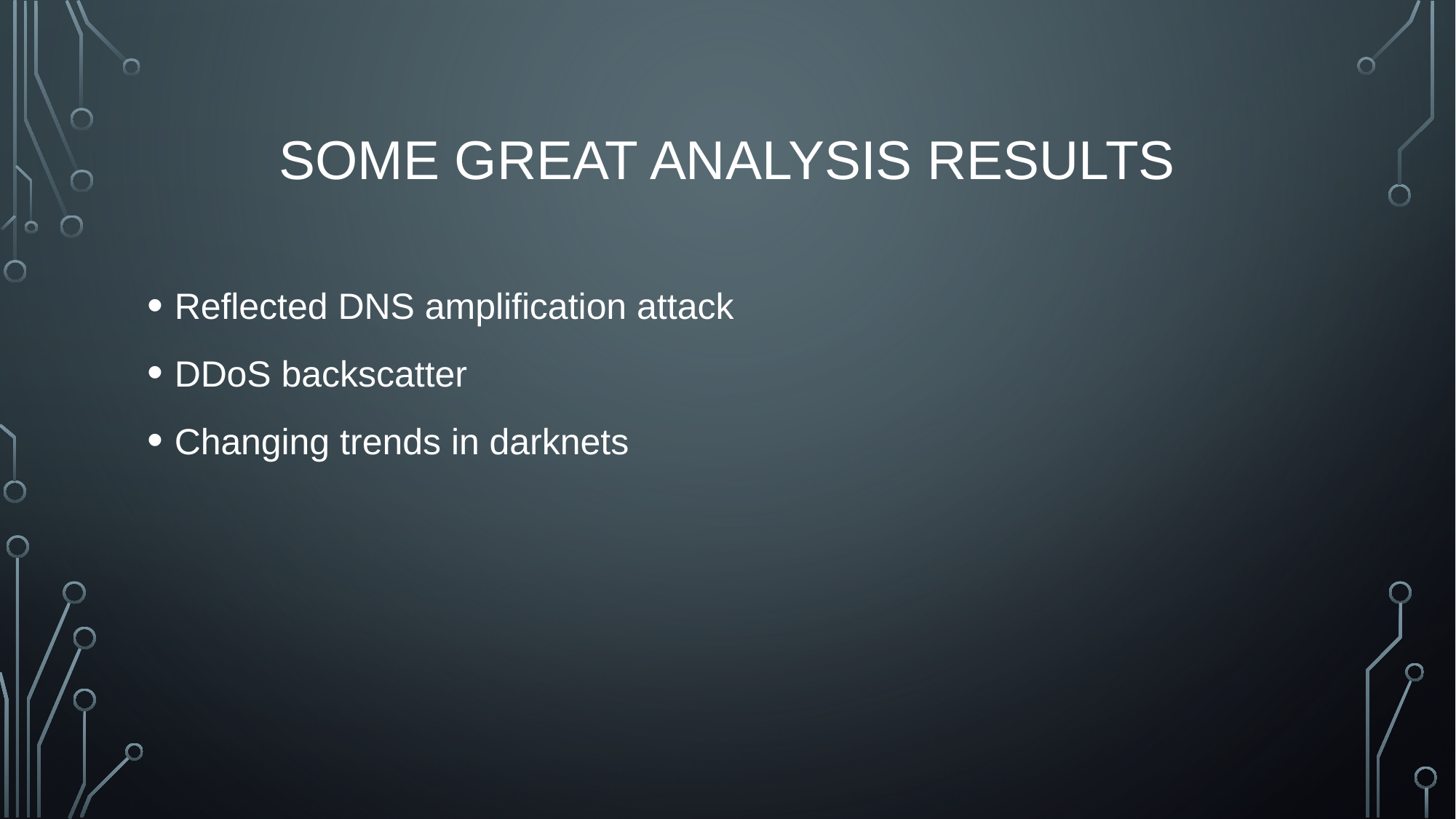

# Some great analysis results
Reflected DNS amplification attack
DDoS backscatter
Changing trends in darknets